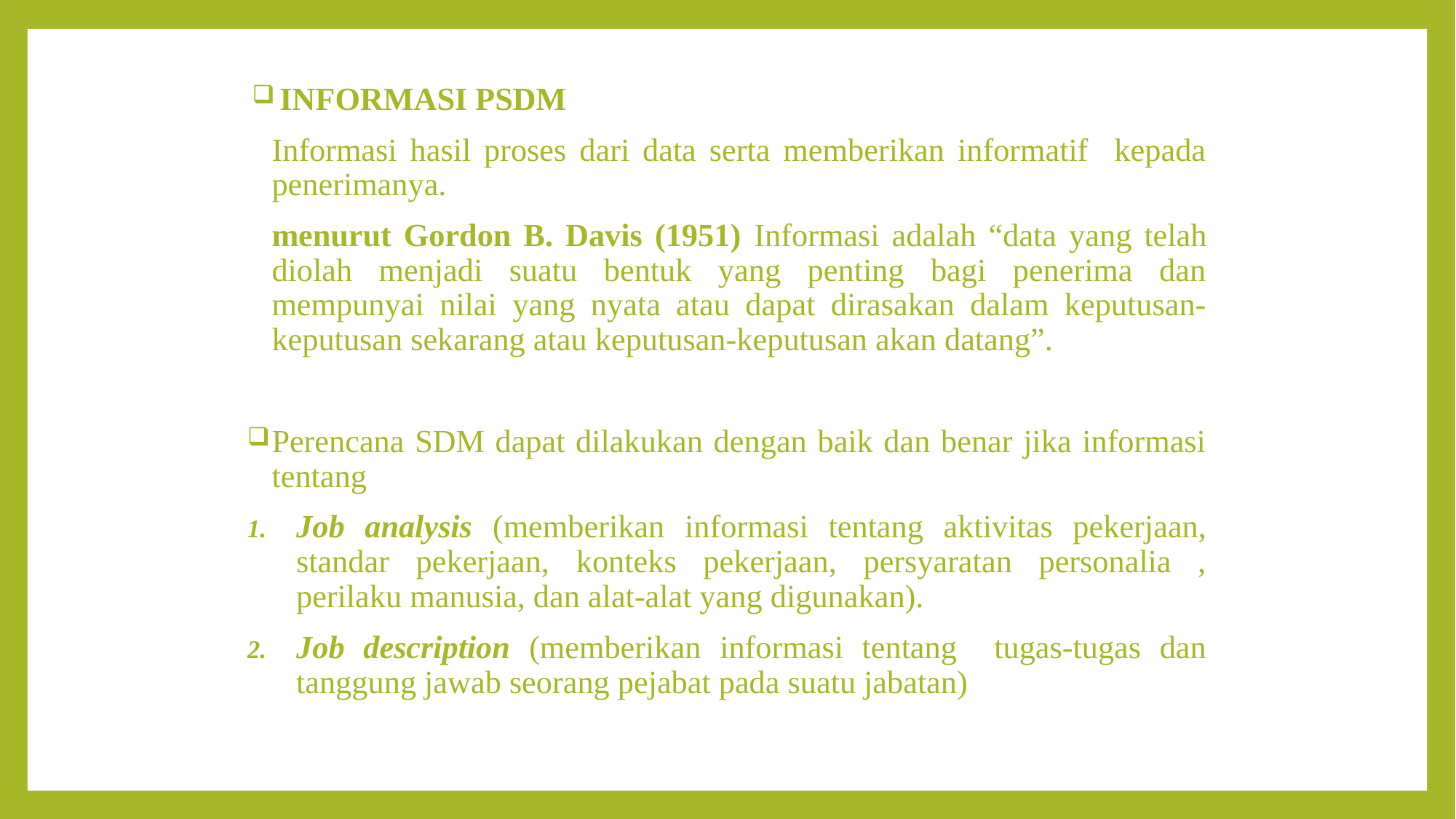

INFORMASI PSDM
	Informasi hasil proses dari data serta memberikan informatif  kepada penerimanya.
	menurut Gordon B. Davis (1951) Informasi adalah “data yang telah diolah menjadi suatu bentuk yang penting bagi penerima dan mempunyai nilai yang nyata atau dapat dirasakan dalam keputusan-keputusan sekarang atau keputusan-keputusan akan datang”.

Perencana SDM dapat dilakukan dengan baik dan benar jika informasi tentang
Job analysis (memberikan informasi tentang aktivitas pekerjaan, standar pekerjaan, konteks pekerjaan, persyaratan personalia , perilaku manusia, dan alat-alat yang digunakan).
Job description (memberikan informasi tentang  tugas-tugas dan tanggung jawab seorang pejabat pada suatu jabatan)